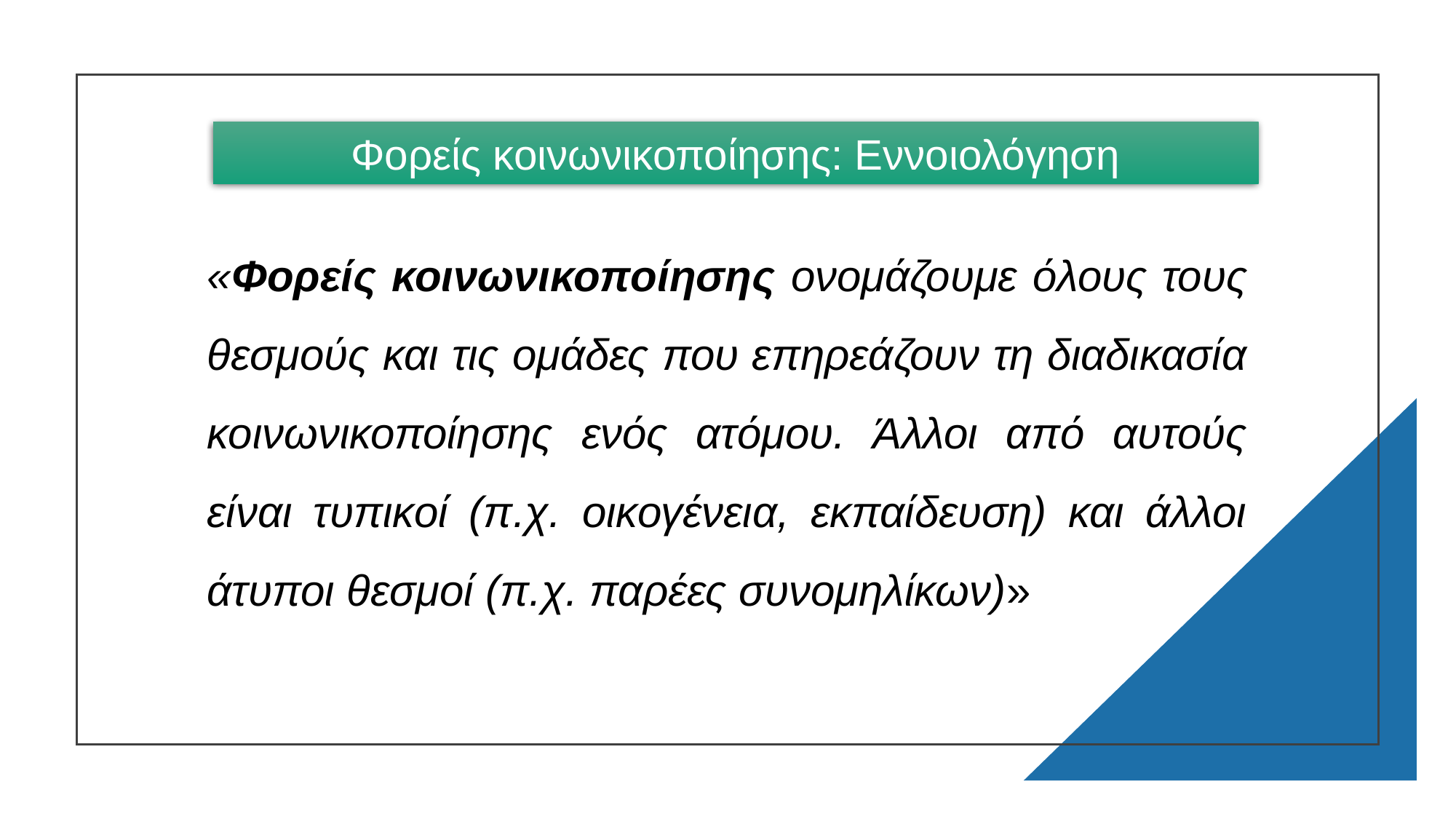

Φορείς κοινωνικοποίησης: Εννοιολόγηση
# «Φορείς κοινωνικοποίησης ονομάζουμε όλους τους θεσμούς και τις ομάδες που επηρεάζουν τη διαδικασία κοινωνικοποίησης ενός ατόμου. Άλλοι από αυτούς είναι τυπικοί (π.χ. οικογένεια, εκπαίδευση) και άλλοι άτυποι θεσμοί (π.χ. παρέες συνομηλίκων)»